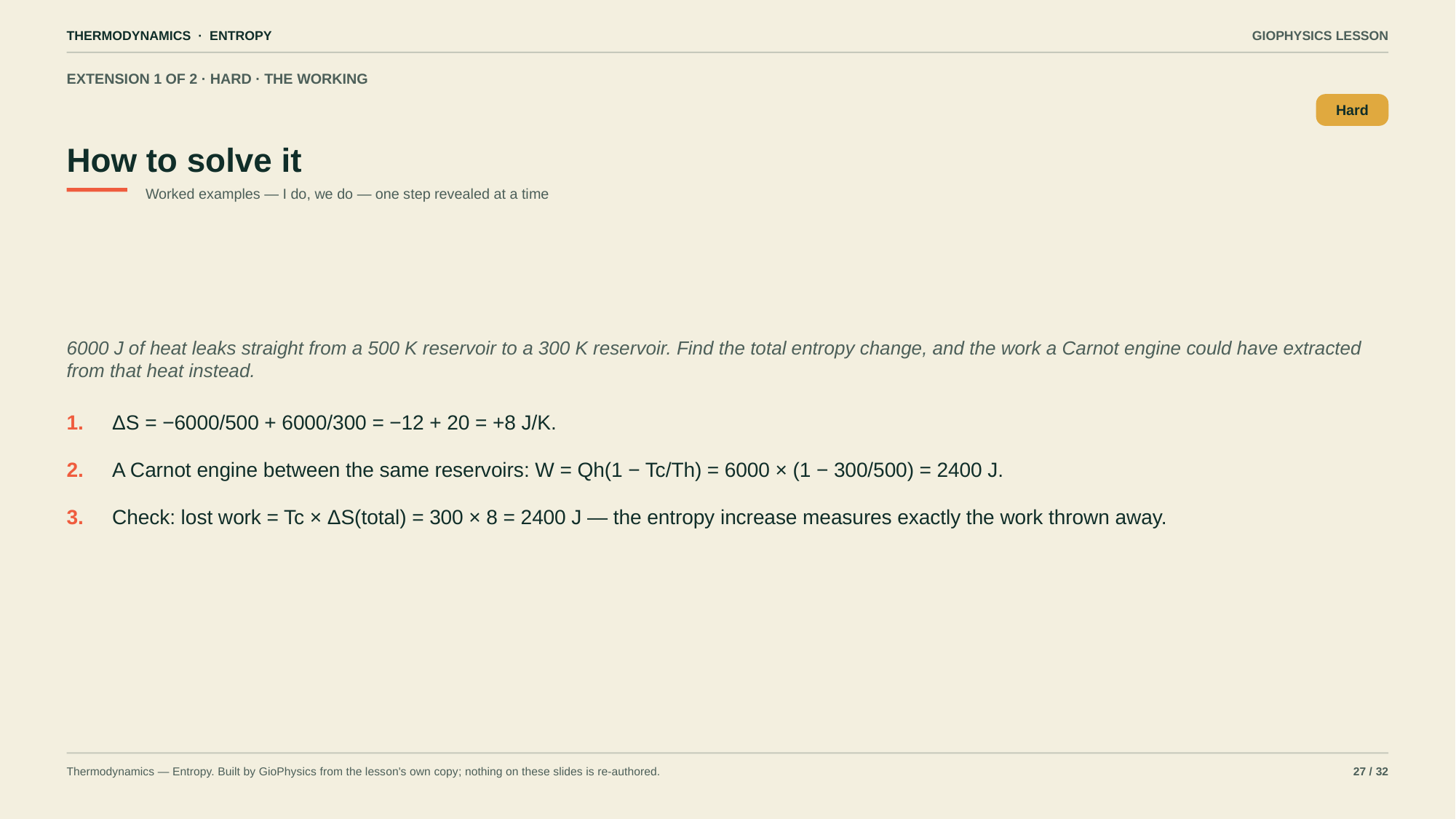

THERMODYNAMICS  ·  ENTROPY
GIOPHYSICS LESSON

EXTENSION 1 OF 2 · HARD · THE WORKING
How to solve it

Hard
Worked examples — I do, we do — one step revealed at a time

6000 J of heat leaks straight from a 500 K reservoir to a 300 K reservoir. Find the total entropy change, and the work a Carnot engine could have extracted from that heat instead.
1.
ΔS = −6000/500 + 6000/300 = −12 + 20 = +8 J/K.
2.
A Carnot engine between the same reservoirs: W = Qh(1 − Tc/Th) = 6000 × (1 − 300/500) = 2400 J.
3.
Check: lost work = Tc × ΔS(total) = 300 × 8 = 2400 J — the entropy increase measures exactly the work thrown away.

Thermodynamics — Entropy. Built by GioPhysics from the lesson's own copy; nothing on these slides is re-authored.
27 / 32